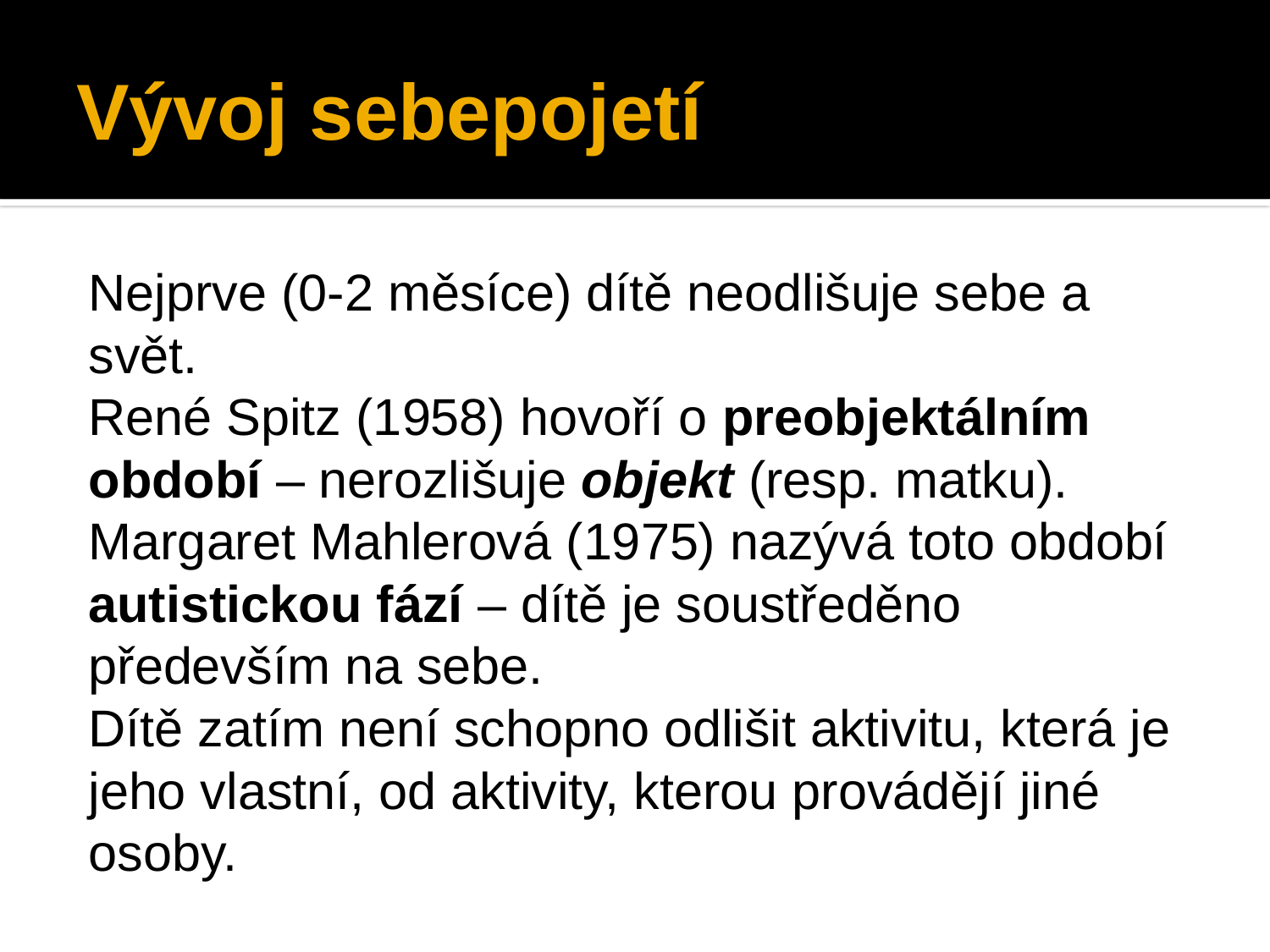

# Vývoj sebepojetí
Nejprve (0-2 měsíce) dítě neodlišuje sebe a svět.
René Spitz (1958) hovoří o preobjektálním období – nerozlišuje objekt (resp. matku).
Margaret Mahlerová (1975) nazývá toto období autistickou fází – dítě je soustředěno především na sebe.
Dítě zatím není schopno odlišit aktivitu, která je jeho vlastní, od aktivity, kterou provádějí jiné osoby.